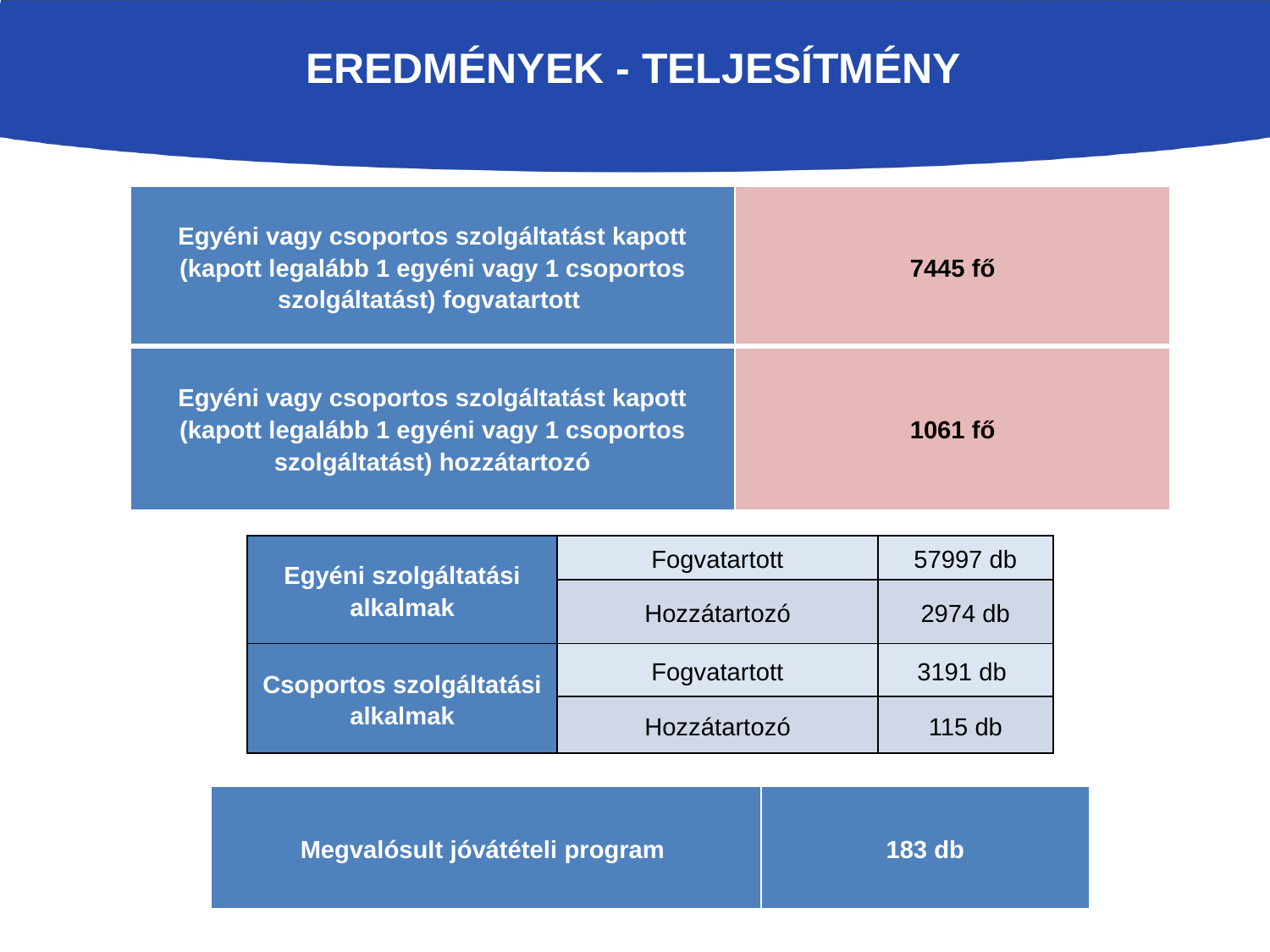

# Eredmények - Teljesítmény
| Egyéni vagy csoportos szolgáltatást kapott (kapott legalább 1 egyéni vagy 1 csoportos szolgáltatást) fogvatartott | 7445 fő |
| --- | --- |
| Egyéni vagy csoportos szolgáltatást kapott (kapott legalább 1 egyéni vagy 1 csoportos szolgáltatást) hozzátartozó | 1061 fő |
| Egyéni szolgáltatási alkalmak | Fogvatartott | 57997 db |
| --- | --- | --- |
|  | Hozzátartozó | 2974 db |
| Csoportos szolgáltatási alkalmak | Fogvatartott | 3191 db |
|  | Hozzátartozó | 115 db |
| Megvalósult jóvátételi program | 183 db |
| --- | --- |